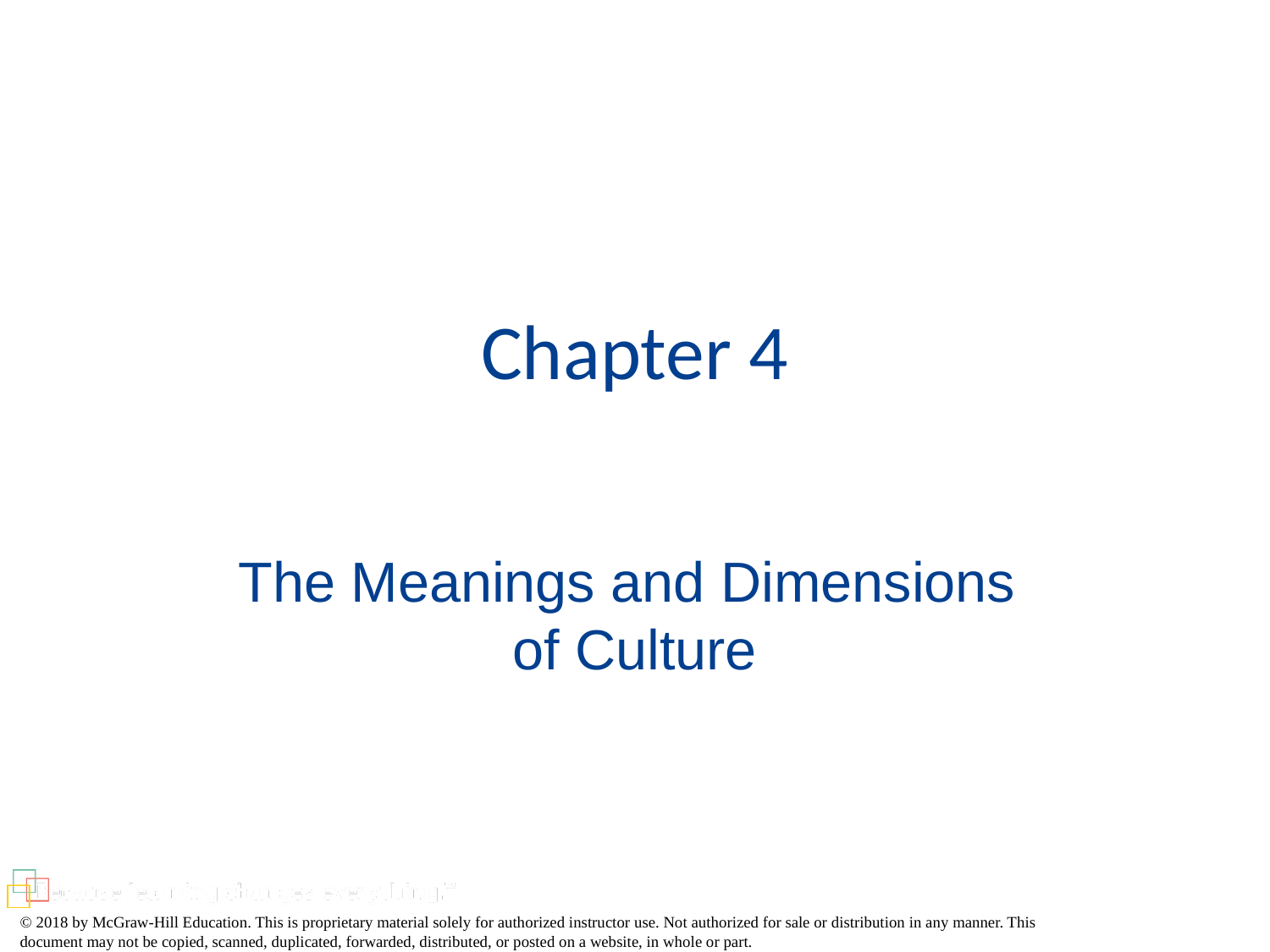

# Chapter 4
The Meanings and Dimensions
of Culture